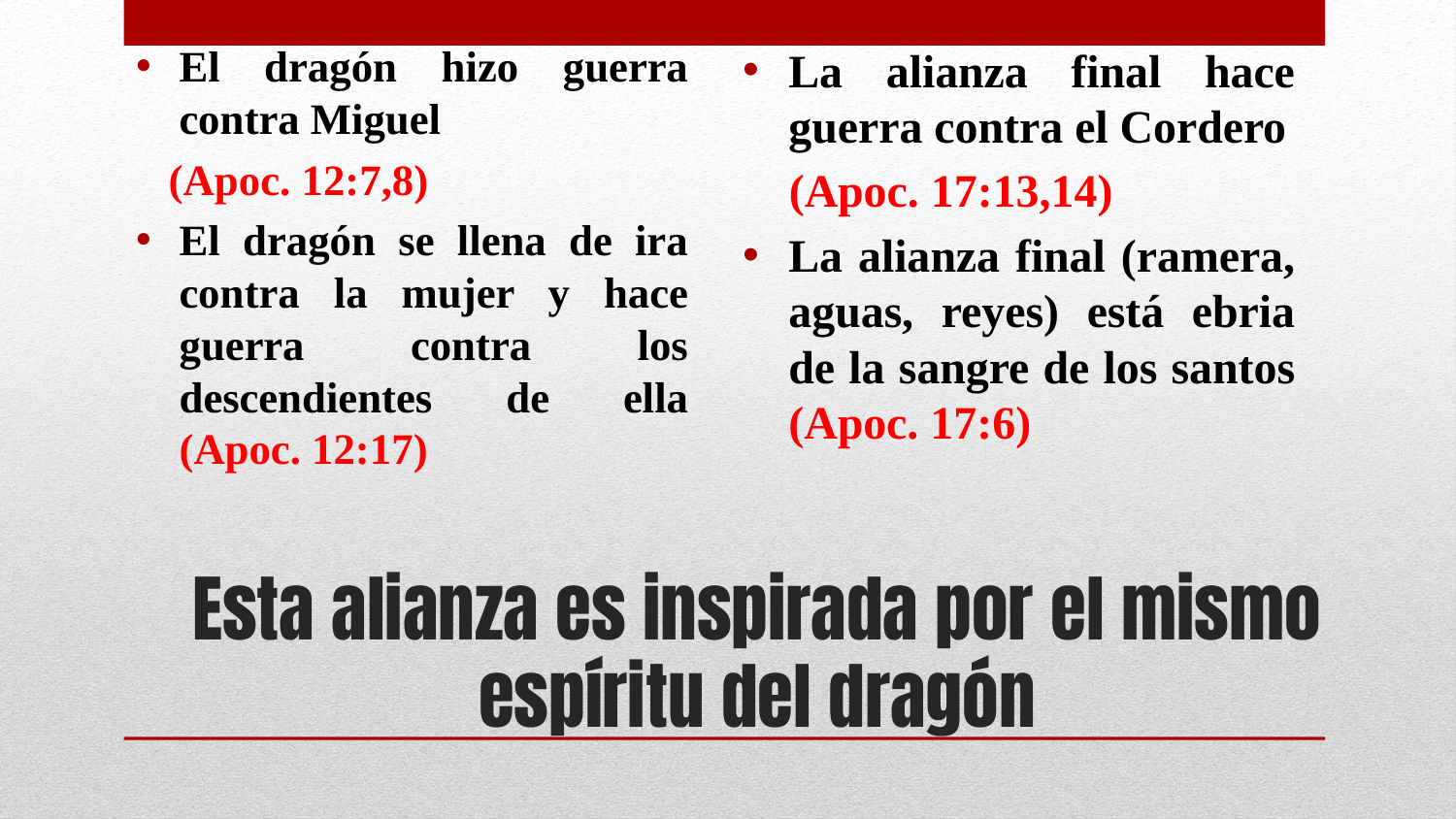

La alianza final hace guerra contra el Cordero
    (Apoc. 17:13,14)
La alianza final (ramera, aguas, reyes) está ebria de la sangre de los santos (Apoc. 17:6)
El dragón hizo guerra contra Miguel
   (Apoc. 12:7,8)
El dragón se llena de ira contra la mujer y hace guerra contra los descendientes de ella (Apoc. 12:17)
# Esta alianza es inspirada por el mismo espíritu del dragón